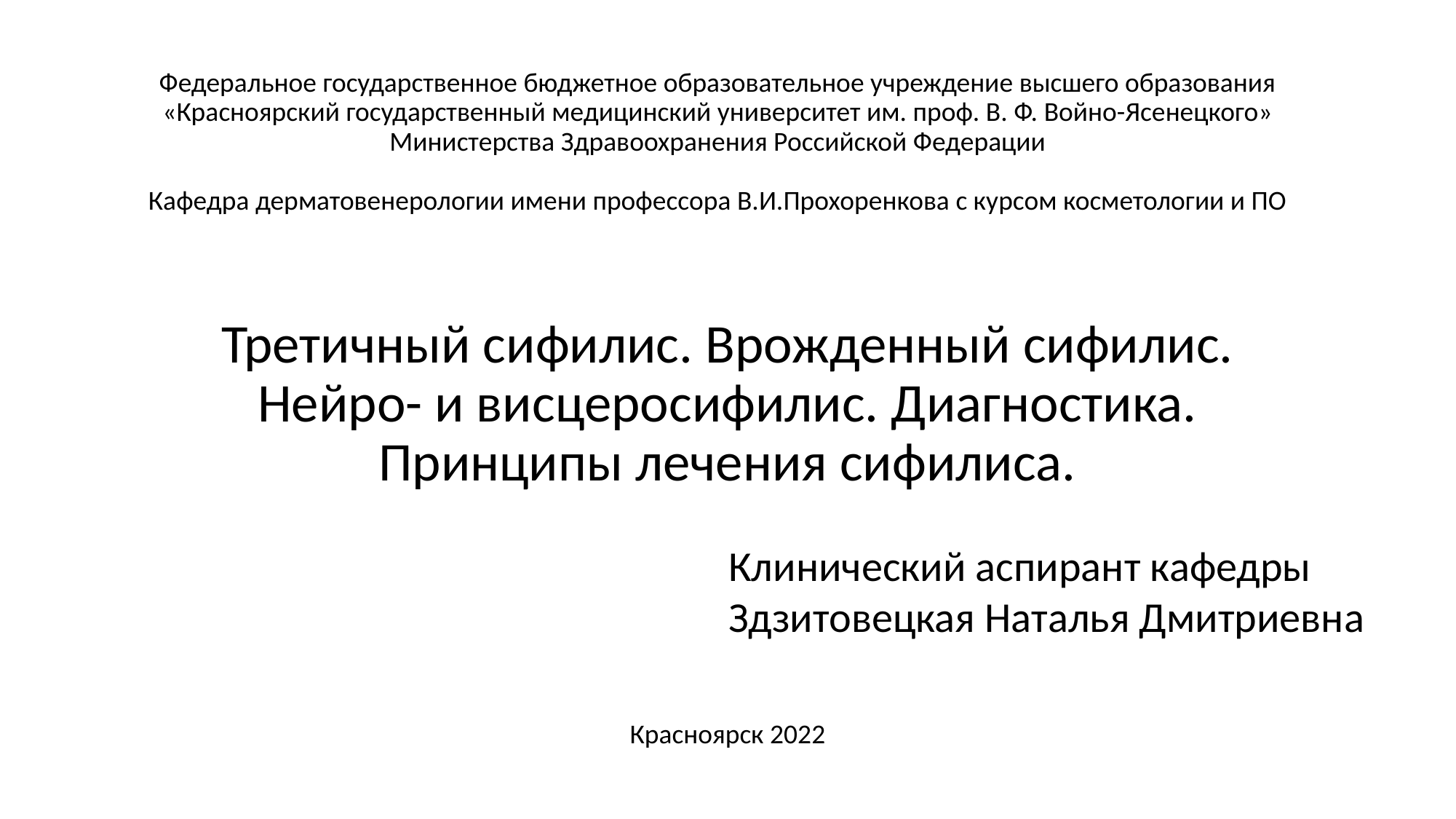

# Федеральное государственное бюджетное образовательное учреждение высшего образования «Красноярский государственный медицинский университет им. проф. В. Ф. Войно-Ясенецкого» Министерства Здравоохранения Российской Федерации Кафедра дерматовенерологии имени профессора В.И.Прохоренкова с курсом косметологии и ПО
Третичный сифилис. Врожденный сифилис. Нейро- и висцеросифилис. Диагностика. Принципы лечения сифилиса.
Клинический аспирант кафедры
Здзитовецкая Наталья Дмитриевна
Красноярск 2022